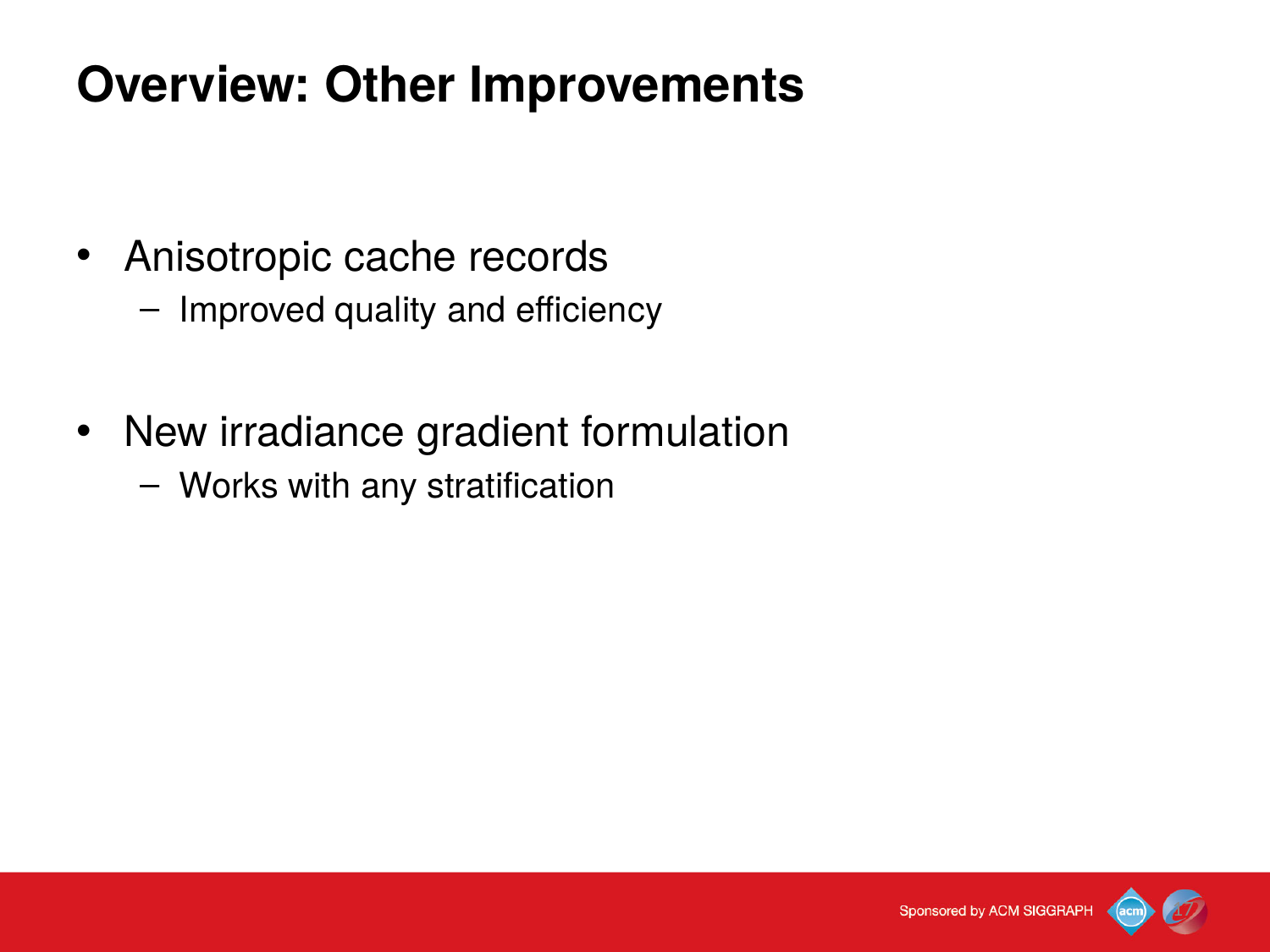

Overview: Other Improvements
Anisotropic cache records
Improved quality and efficiency

New irradiance gradient formulation
Works with any stratification
17